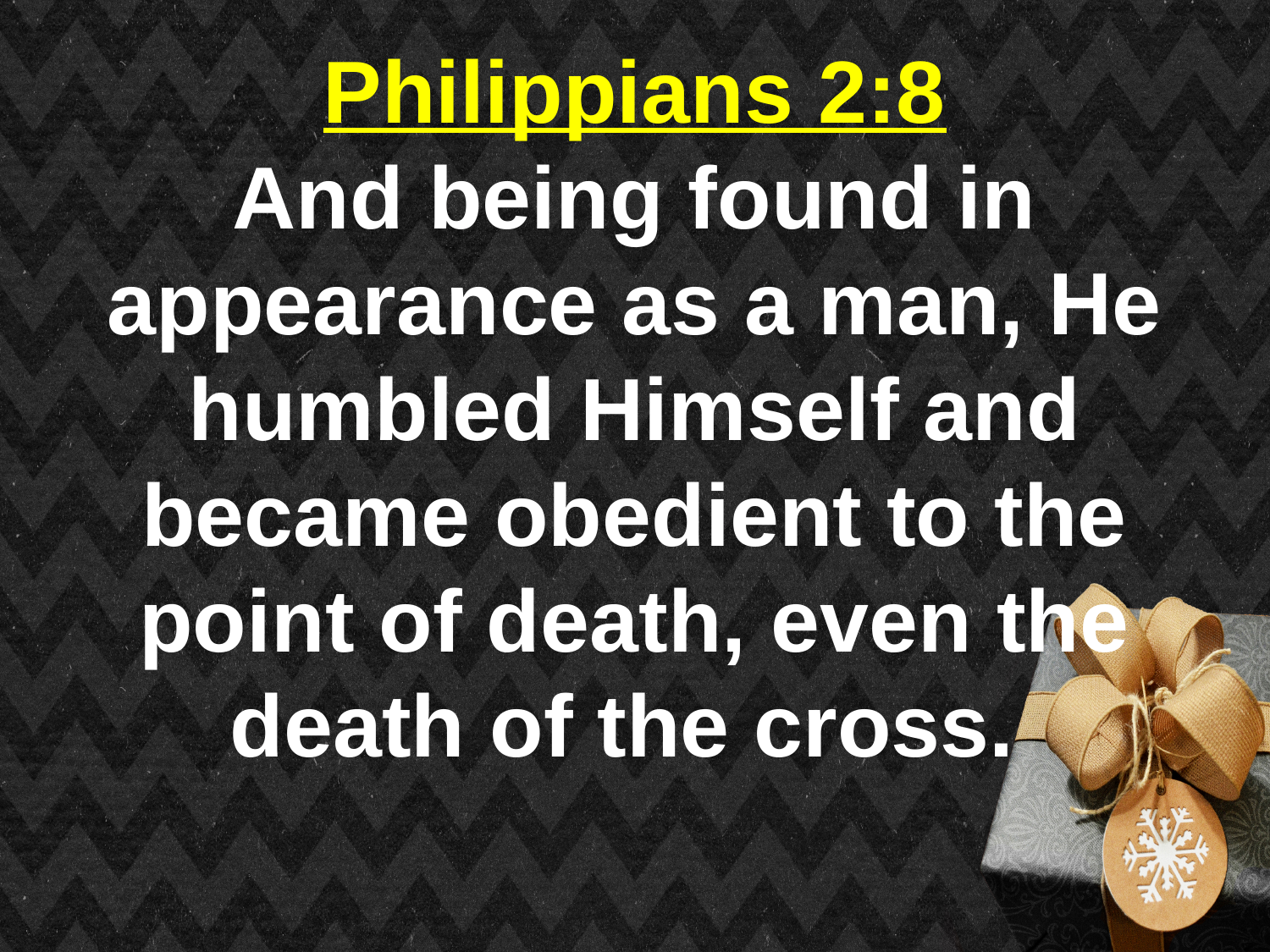

Philippians 2:8
And being found in appearance as a man, He humbled Himself and became obedient to the point of death, even the death of the cross.